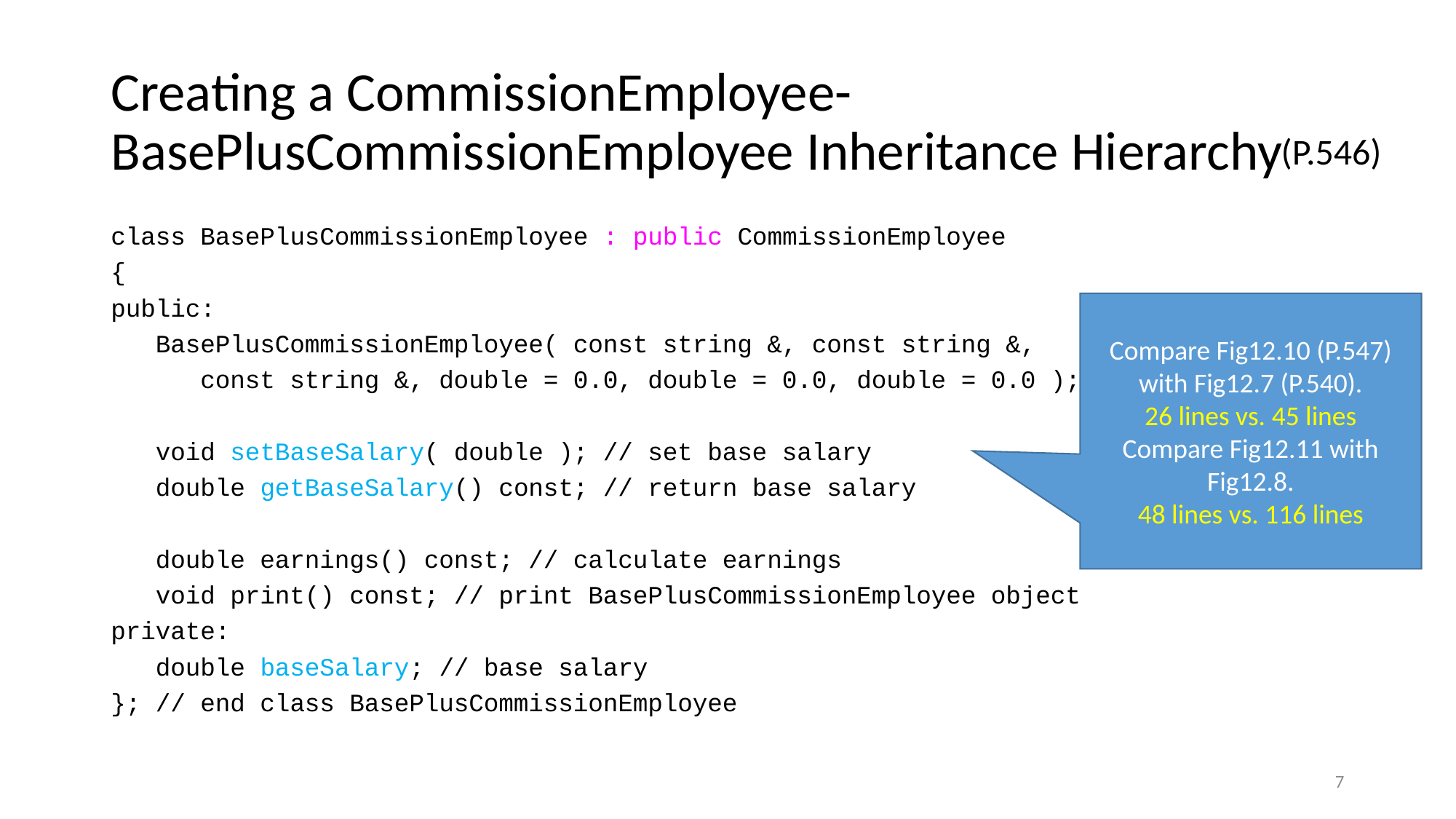

# Creating a CommissionEmployee-BasePlusCommissionEmployee Inheritance Hierarchy
(P.546)
class BasePlusCommissionEmployee : public CommissionEmployee
{
public:
   BasePlusCommissionEmployee( const string &, const string &,
      const string &, double = 0.0, double = 0.0, double = 0.0 );

   void setBaseSalary( double ); // set base salary
   double getBaseSalary() const; // return base salary

   double earnings() const; // calculate earnings
   void print() const; // print BasePlusCommissionEmployee object
private:
   double baseSalary; // base salary
}; // end class BasePlusCommissionEmployee
Compare Fig12.10 (P.547) with Fig12.7 (P.540).
26 lines vs. 45 lines
Compare Fig12.11 with Fig12.8.
48 lines vs. 116 lines
7